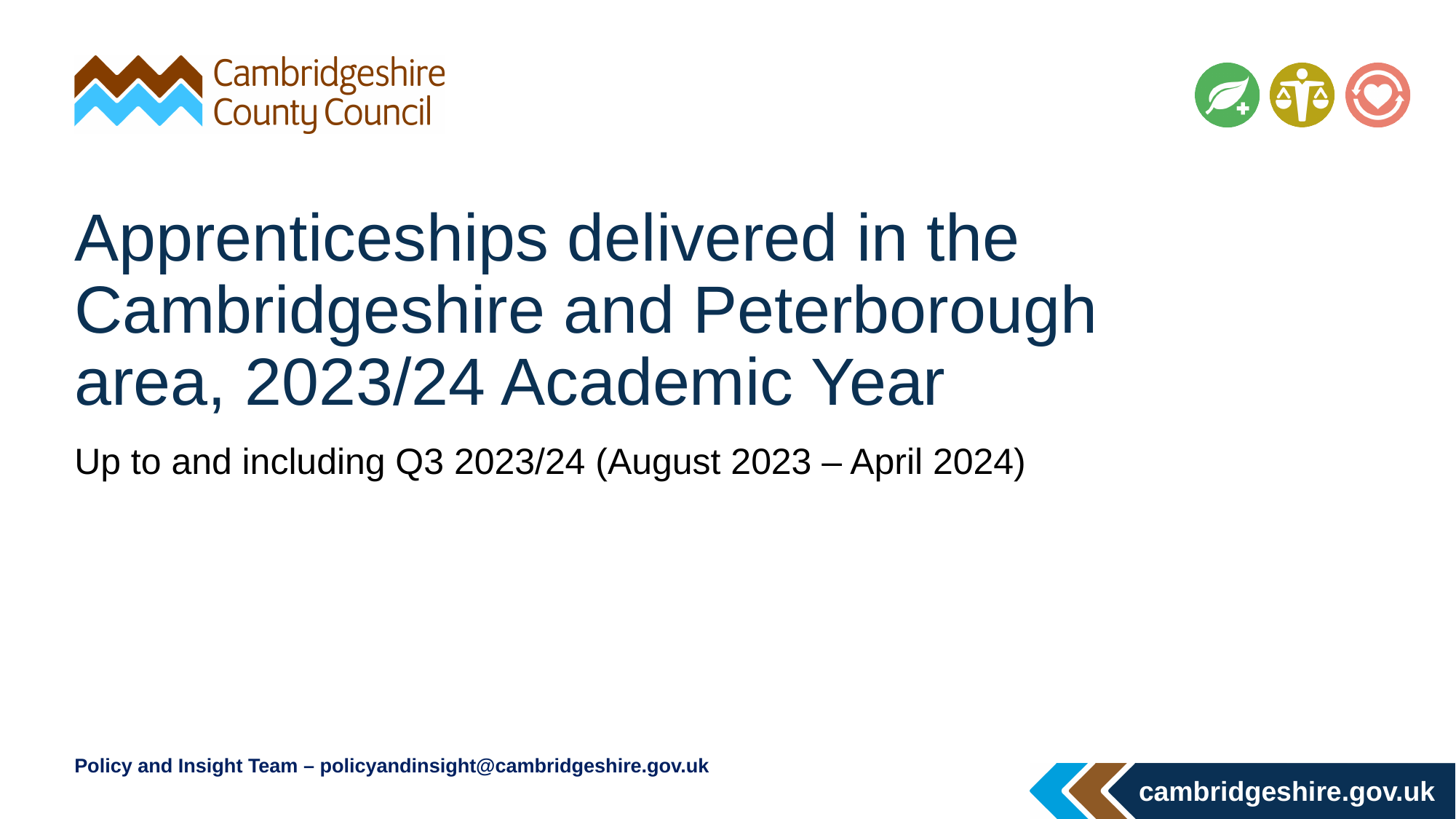

# Apprenticeships delivered in the Cambridgeshire and Peterborough area, 2023/24 Academic Year
Up to and including Q3 2023/24 (August 2023 – April 2024)
Policy and Insight Team – policyandinsight@cambridgeshire.gov.uk